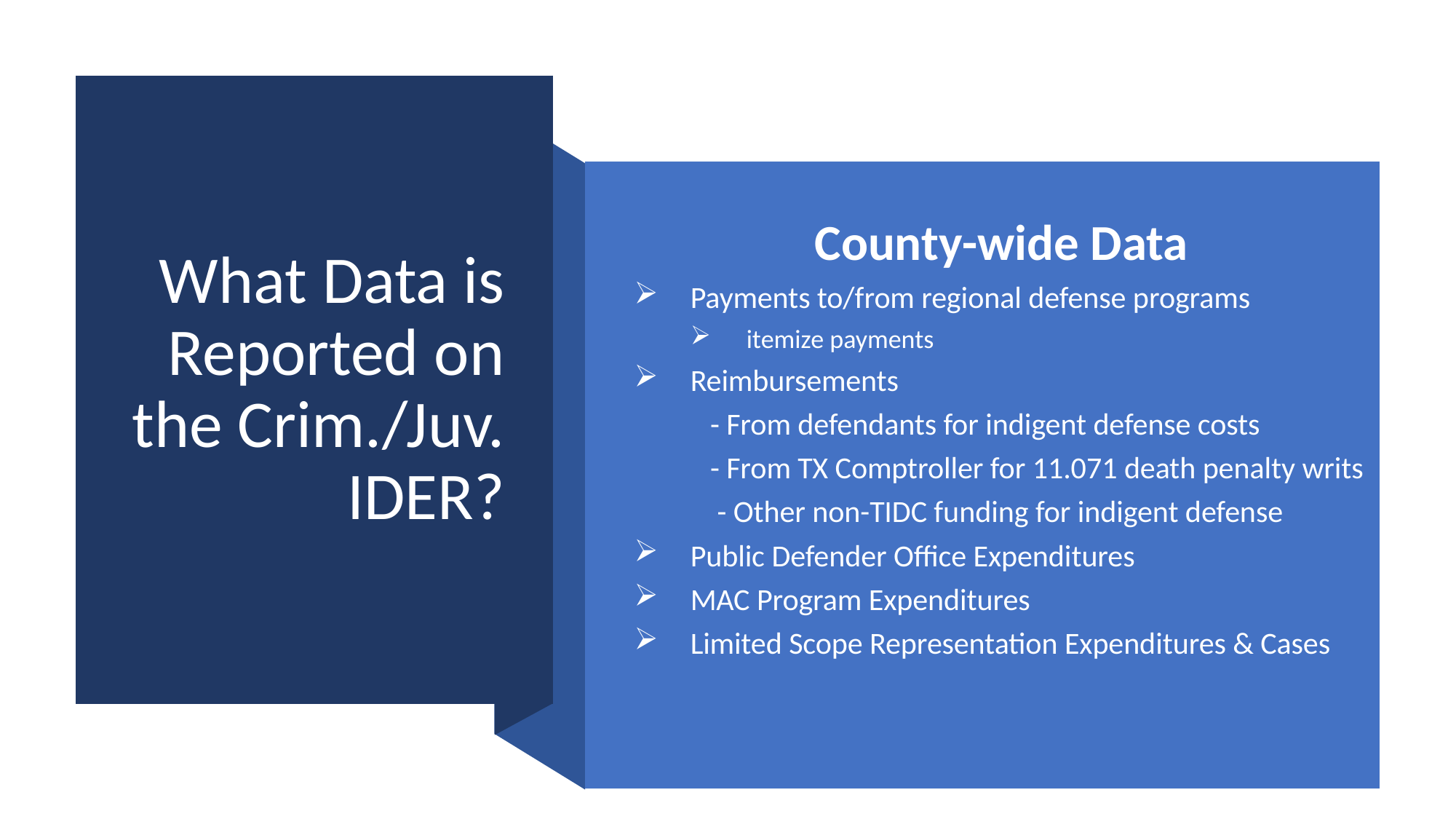

# What Data is Reported on the Crim./Juv. IDER?

County-wide Data
Payments to/from regional defense programs
itemize payments
Reimbursements
           - From defendants for indigent defense costs
           - From TX Comptroller for 11.071 death penalty writs
            - Other non-TIDC funding for indigent defense
Public Defender Office Expenditures
MAC Program Expenditures
Limited Scope Representation Expenditures & Cases